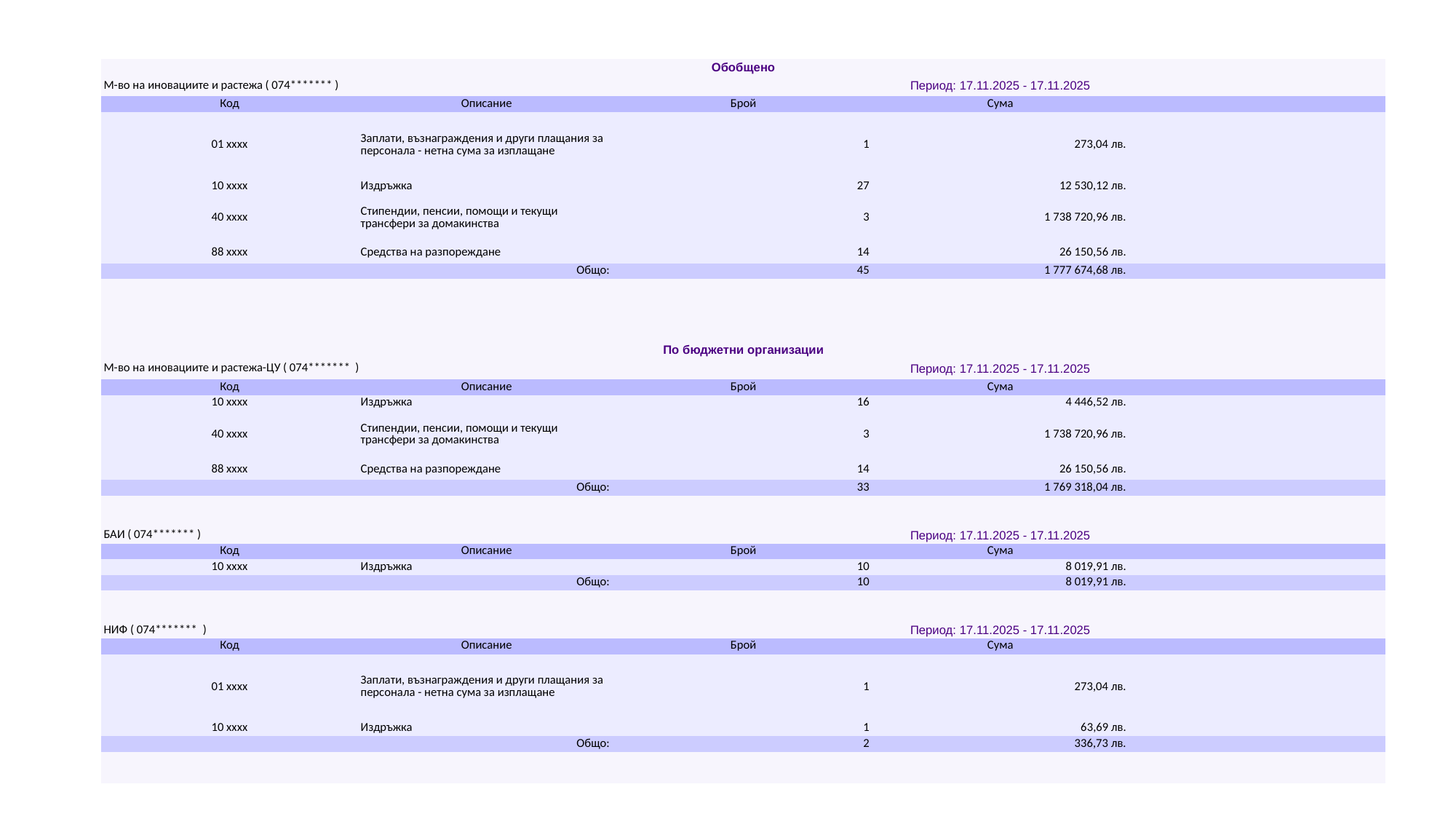

| Обобщено |  |  |  |  |
| --- | --- | --- | --- | --- |
| М-во на иновациите и растежа ( 074\*\*\*\*\*\*\* ) |  | Период: 17.11.2025 - 17.11.2025 |  |  |
| Код | Описание | Брой | Сума |  |
| 01 xxxx | Заплати, възнаграждения и други плащания за персонала - нетна сума за изплащане | 1 | 273,04 лв. |  |
| 10 xxxx | Издръжка | 27 | 12 530,12 лв. |  |
| 40 xxxx | Стипендии, пенсии, помощи и текущи трансфери за домакинства | 3 | 1 738 720,96 лв. |  |
| 88 xxxx | Средства на разпореждане | 14 | 26 150,56 лв. |  |
| Общо: |  | 45 | 1 777 674,68 лв. |  |
|  |  |  |  |  |
|  |  |  |  |  |
|  |  |  |  |  |
|  |  |  |  |  |
| По бюджетни организации |  |  |  |  |
| М-во на иновациите и растежа-ЦУ ( 074\*\*\*\*\*\*\* ) |  | Период: 17.11.2025 - 17.11.2025 |  |  |
| Код | Описание | Брой | Сума |  |
| 10 xxxx | Издръжка | 16 | 4 446,52 лв. |  |
| 40 xxxx | Стипендии, пенсии, помощи и текущи трансфери за домакинства | 3 | 1 738 720,96 лв. |  |
| 88 xxxx | Средства на разпореждане | 14 | 26 150,56 лв. |  |
| Общо: |  | 33 | 1 769 318,04 лв. |  |
|  |  |  |  |  |
|  |  |  |  |  |
| БАИ ( 074\*\*\*\*\*\*\* ) |  | Период: 17.11.2025 - 17.11.2025 |  |  |
| Код | Описание | Брой | Сума |  |
| 10 xxxx | Издръжка | 10 | 8 019,91 лв. |  |
| Общо: |  | 10 | 8 019,91 лв. |  |
|  |  |  |  |  |
|  |  |  |  |  |
| НИФ ( 074\*\*\*\*\*\*\* ) |  | Период: 17.11.2025 - 17.11.2025 |  |  |
| Код | Описание | Брой | Сума |  |
| 01 xxxx | Заплати, възнаграждения и други плащания за персонала - нетна сума за изплащане | 1 | 273,04 лв. |  |
| 10 xxxx | Издръжка | 1 | 63,69 лв. |  |
| Общо: |  | 2 | 336,73 лв. |  |
|  |  |  |  |  |
|  |  |  |  |  |
#